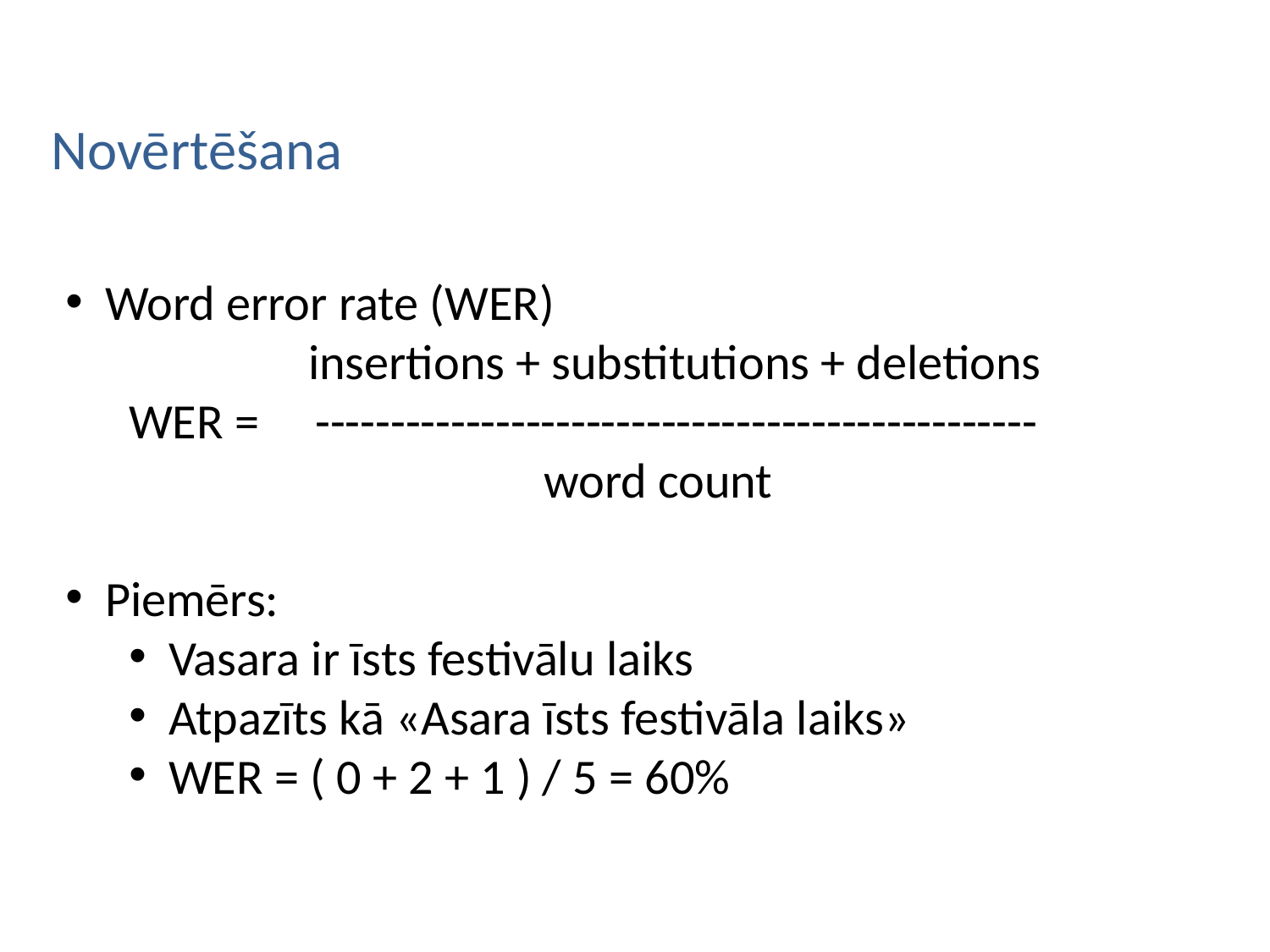

Novērtēšana
Word error rate (WER)
                insertions + substitutions + deletions
WER =     ------------------------------------------------
                                     word count

Piemērs:
Vasara ir īsts festivālu laiks
Atpazīts kā «Asara īsts festivāla laiks»
WER = ( 0 + 2 + 1 ) / 5 = 60%